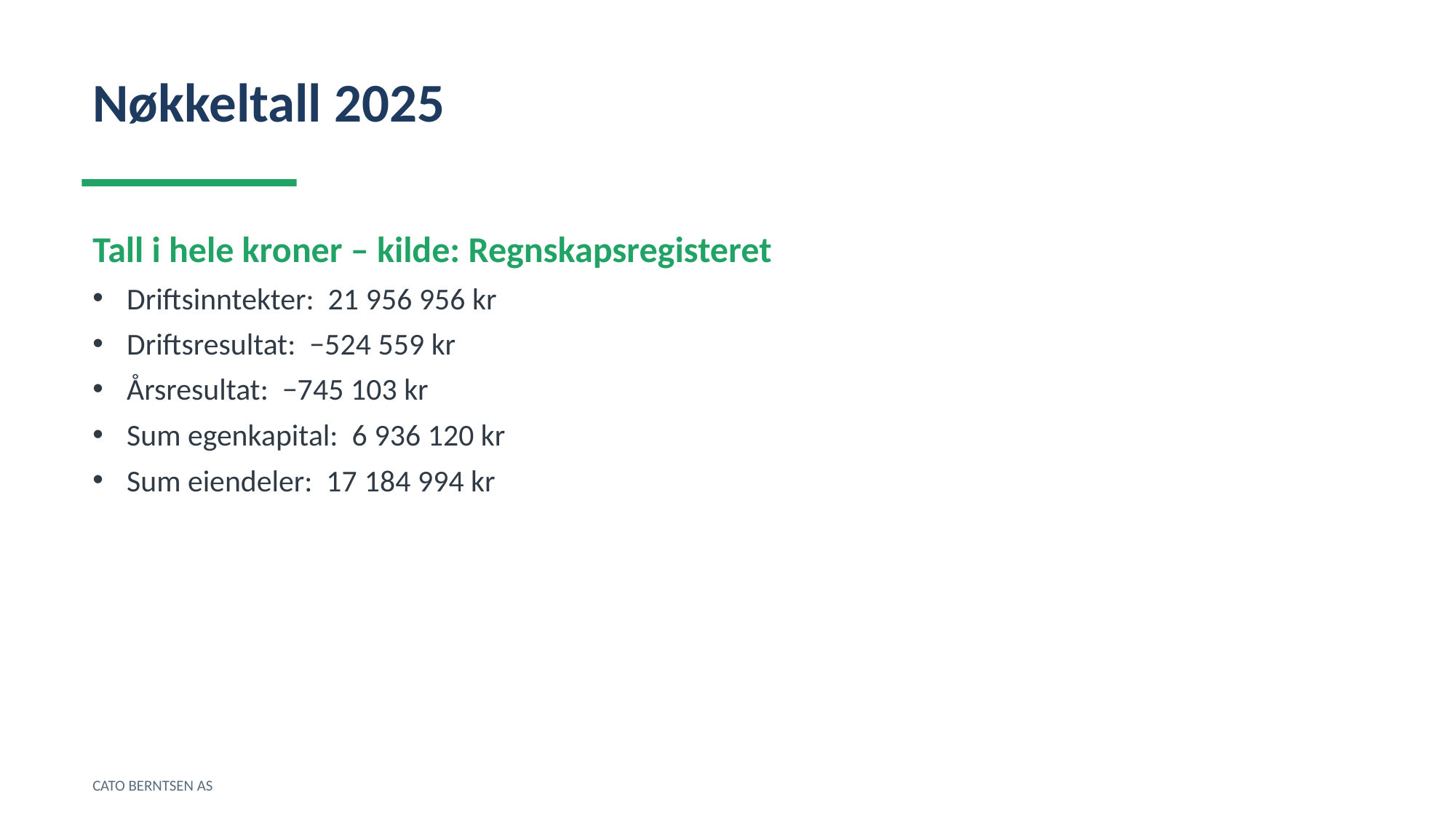

Nøkkeltall 2025

Tall i hele kroner – kilde: Regnskapsregisteret
Driftsinntekter:  21 956 956 kr
Driftsresultat:  −524 559 kr
Årsresultat:  −745 103 kr
Sum egenkapital:  6 936 120 kr
Sum eiendeler:  17 184 994 kr
CATO BERNTSEN AS